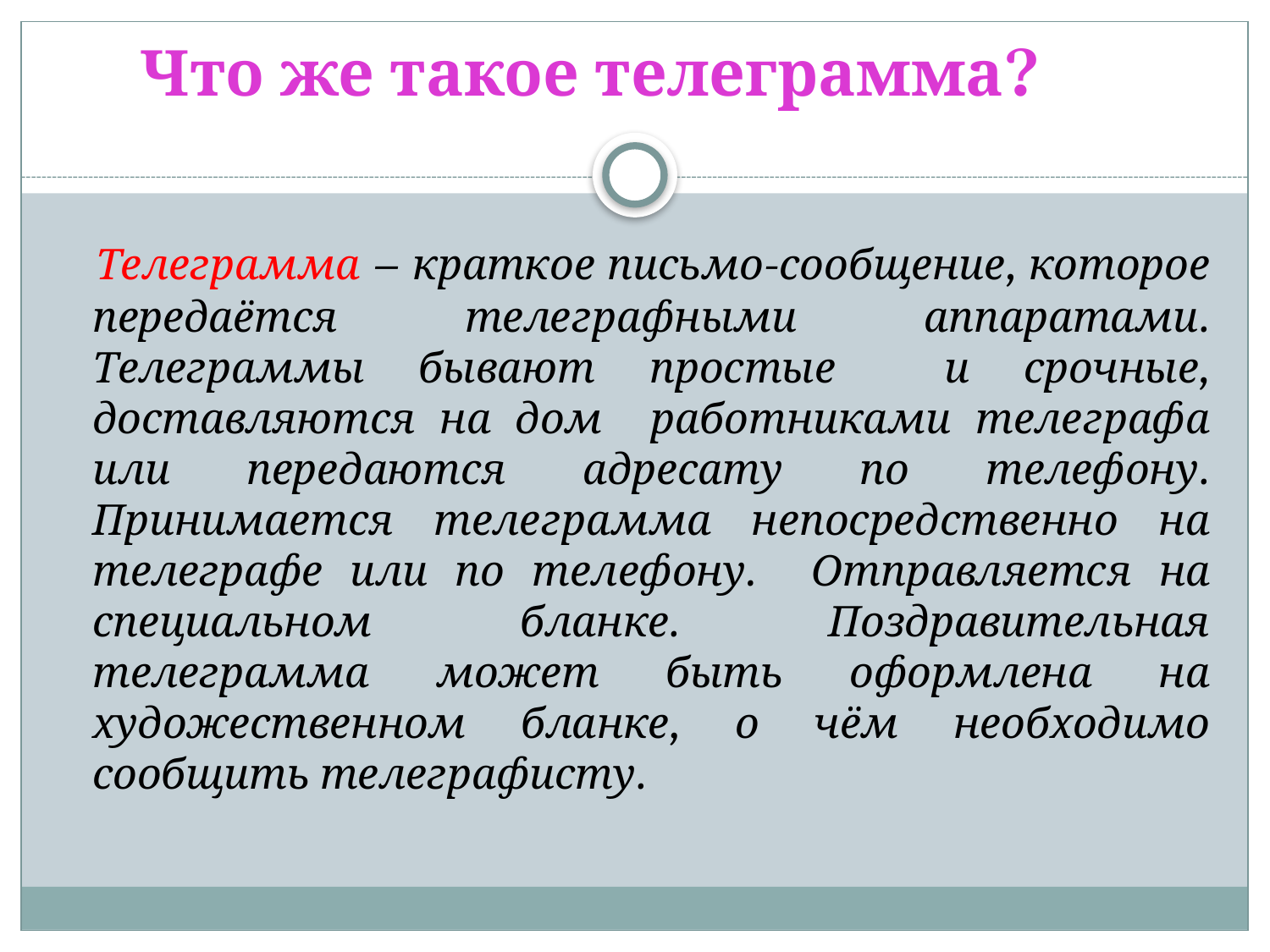

Что же такое телеграмма?
   Телеграмма – краткое письмо-сообщение, которое передаётся телеграфными аппаратами. Телеграммы бывают простые  и срочные, доставляются на дом  работниками телеграфа или передаются адресату по телефону. Принимается телеграмма непосредственно на телеграфе или по телефону.  Отправляется на специальном бланке. Поздравительная телеграмма может быть оформлена на художественном бланке, о чём необходимо сообщить телеграфисту.